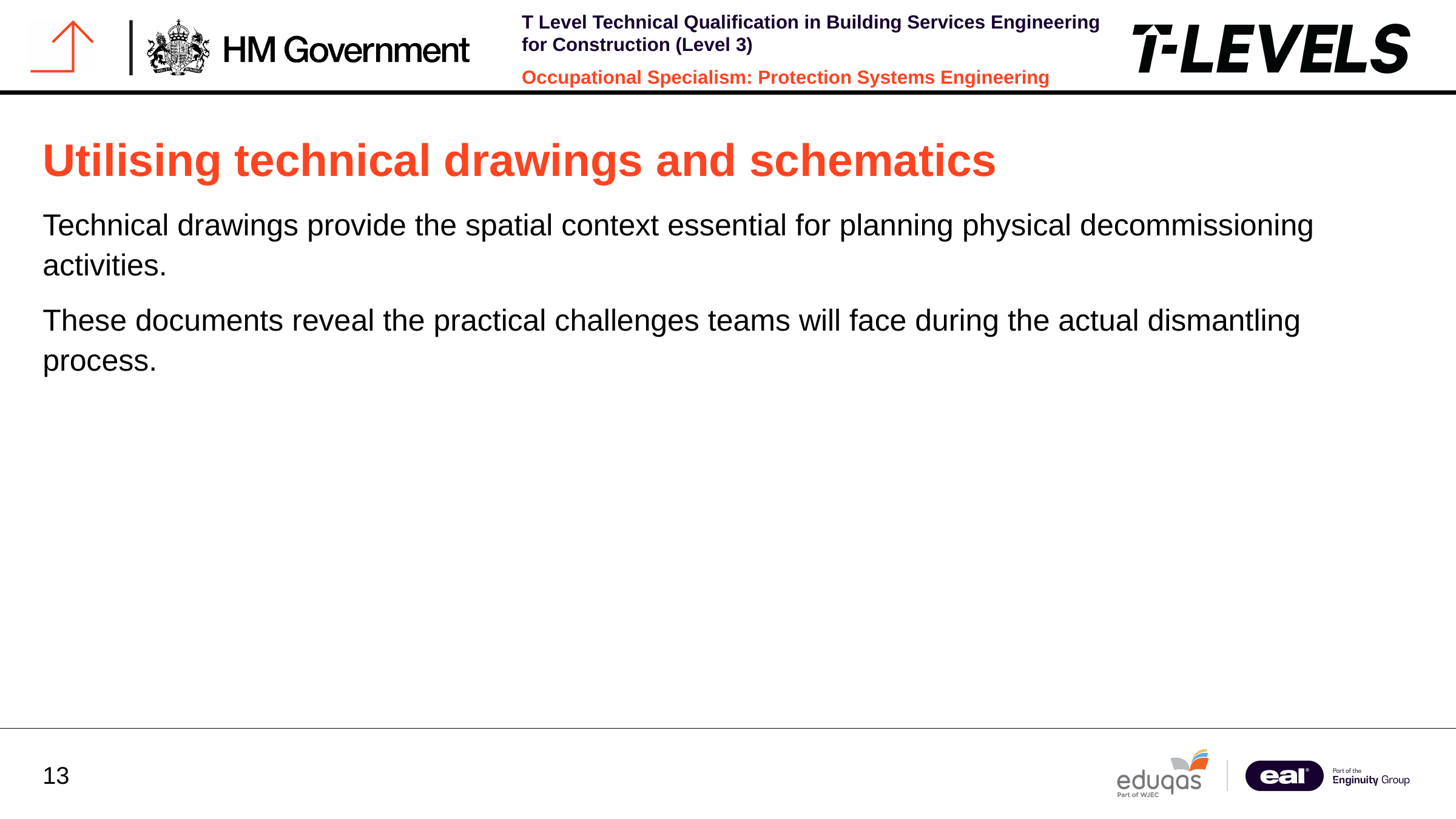

Utilising technical drawings and schematics
Technical drawings provide the spatial context essential for planning physical decommissioning activities.
These documents reveal the practical challenges teams will face during the actual dismantling process.